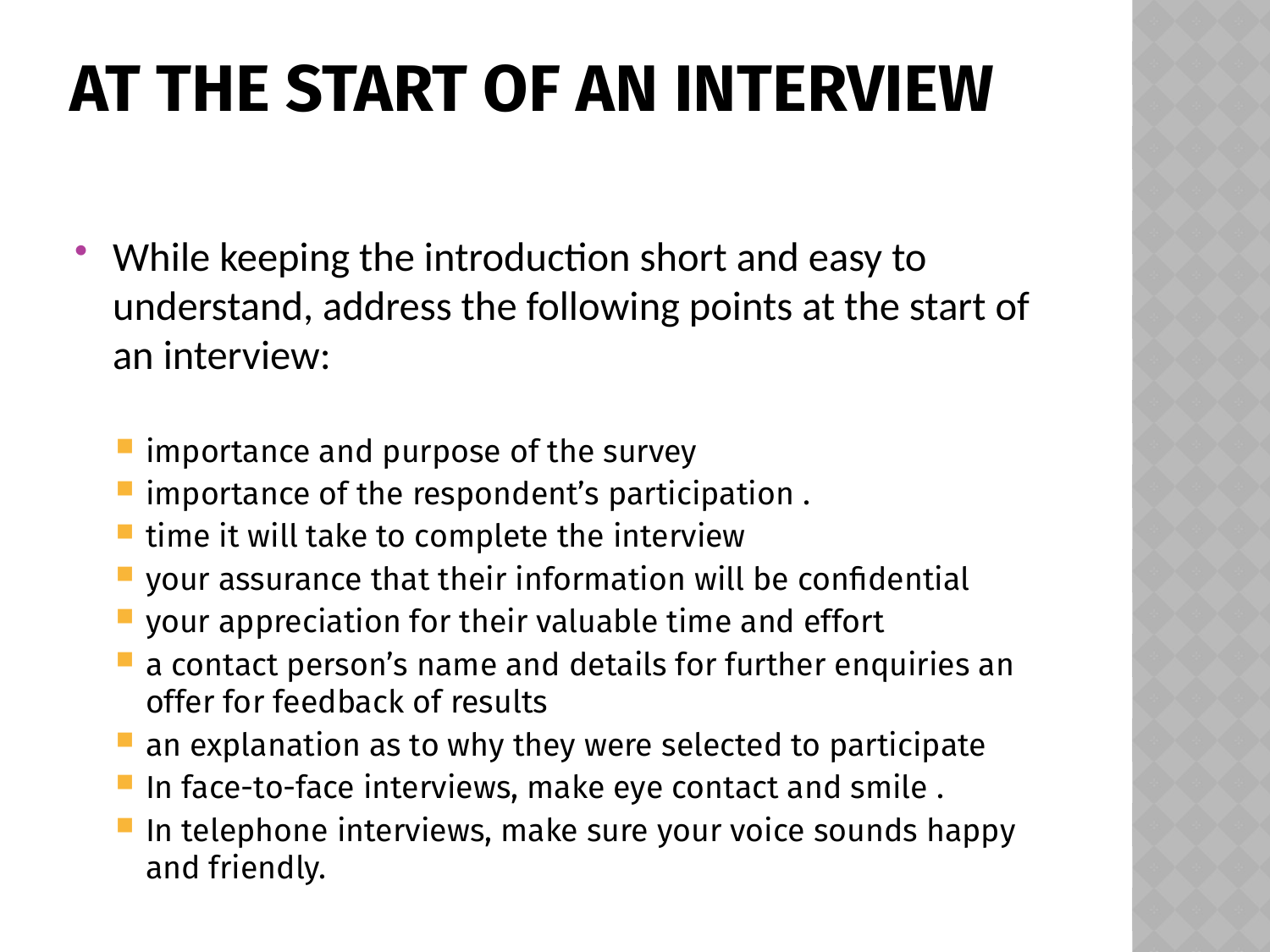

# At the start of an interview
While keeping the introduction short and easy to understand, address the following points at the start of an interview:

importance and purpose of the survey
importance of the respondent’s participation .
time it will take to complete the interview
your assurance that their information will be confidential
your appreciation for their valuable time and effort
a contact person’s name and details for further enquiries an offer for feedback of results
an explanation as to why they were selected to participate
In face-to-face interviews, make eye contact and smile .
In telephone interviews, make sure your voice sounds happy and friendly.